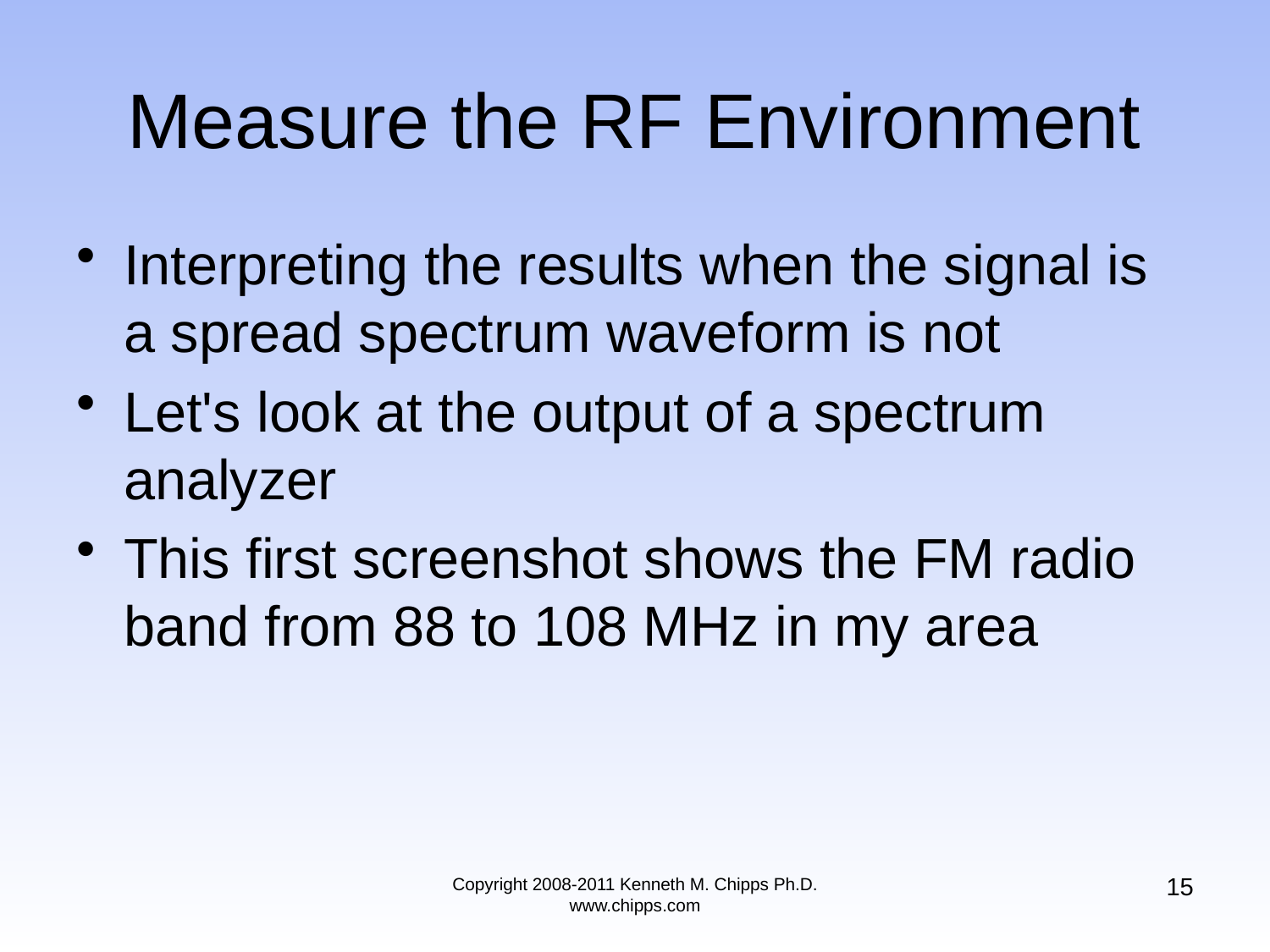

# Measure the RF Environment
Interpreting the results when the signal is a spread spectrum waveform is not
Let's look at the output of a spectrum analyzer
This first screenshot shows the FM radio band from 88 to 108 MHz in my area
15
Copyright 2008-2011 Kenneth M. Chipps Ph.D. www.chipps.com